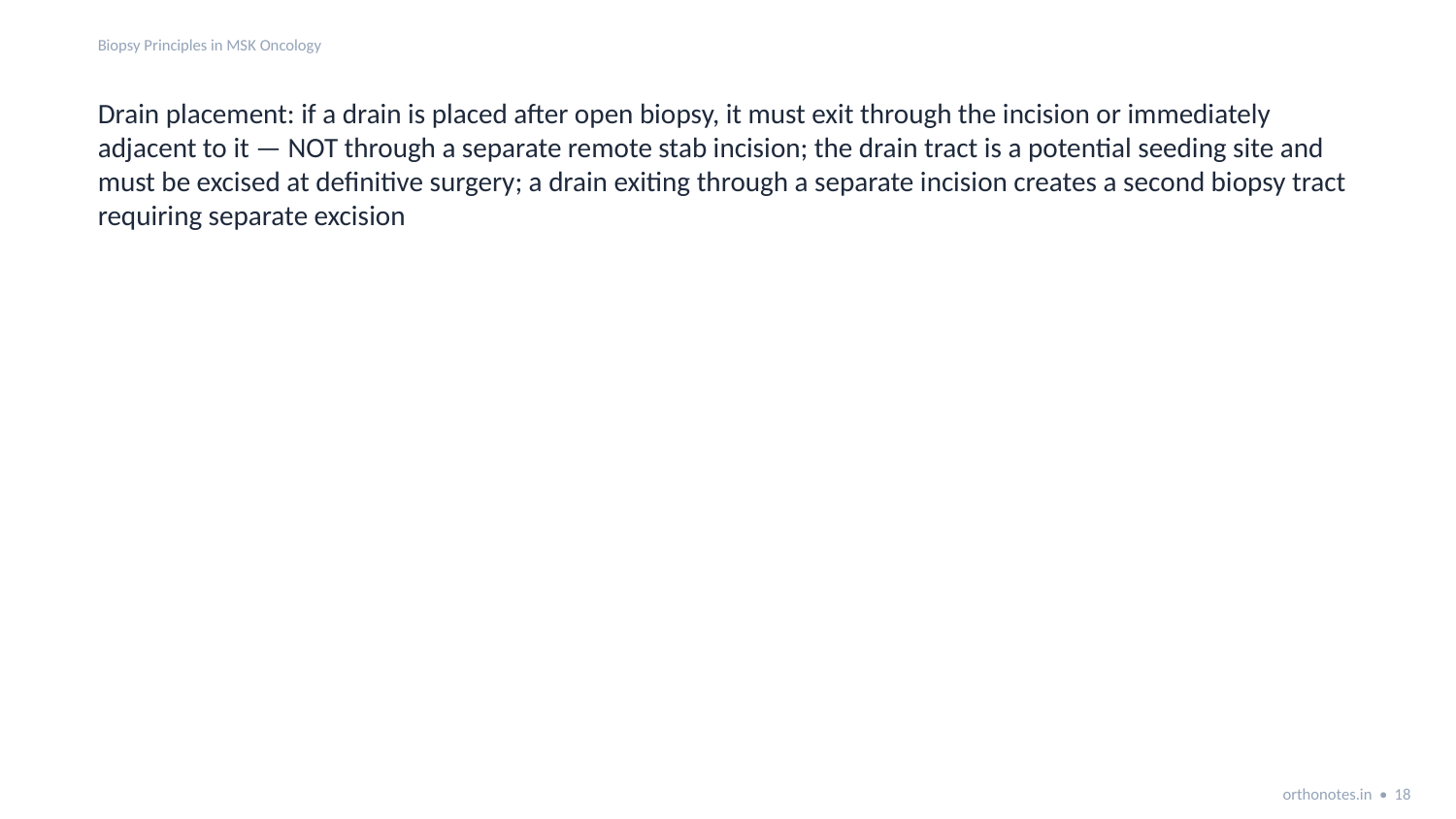

Biopsy Principles in MSK Oncology
Drain placement: if a drain is placed after open biopsy, it must exit through the incision or immediately adjacent to it — NOT through a separate remote stab incision; the drain tract is a potential seeding site and must be excised at definitive surgery; a drain exiting through a separate incision creates a second biopsy tract requiring separate excision
orthonotes.in  •  18